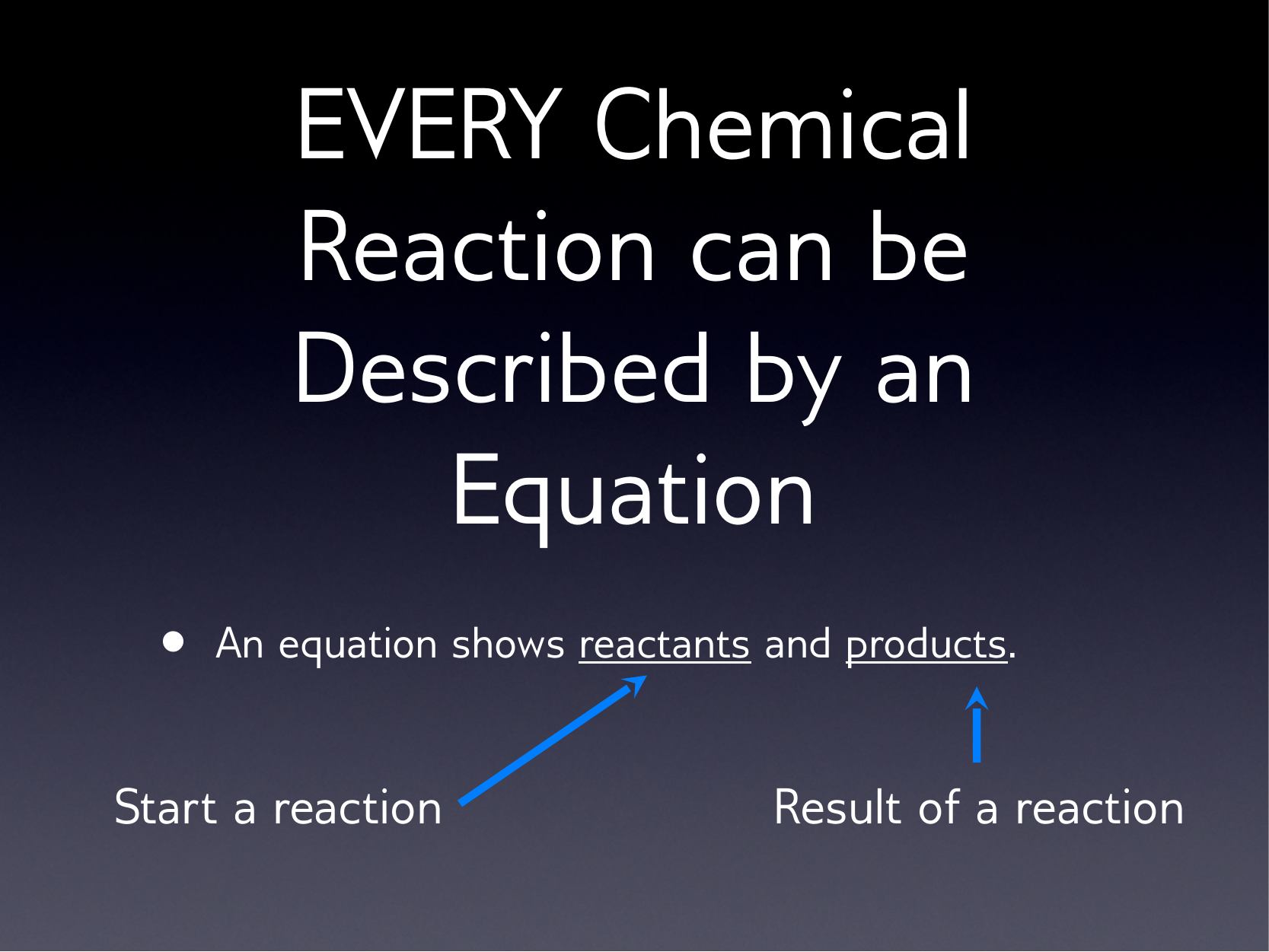

# EVERY Chemical Reaction can be Described by an Equation
An equation shows reactants and products.

Start a reaction

Result of a reaction